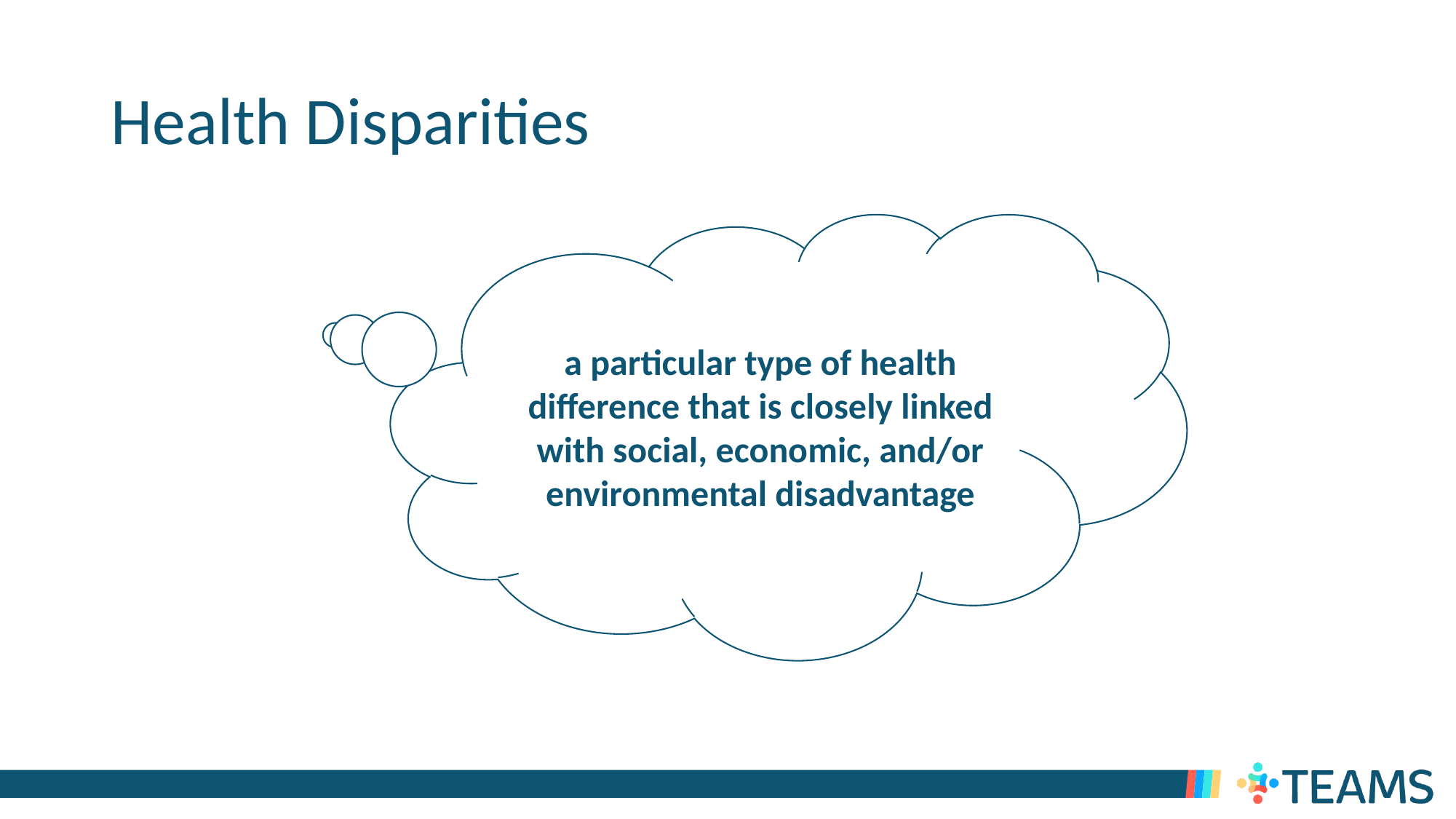

# Health Disparities
a particular type of health difference that is closely linked with social, economic, and/or environmental disadvantage